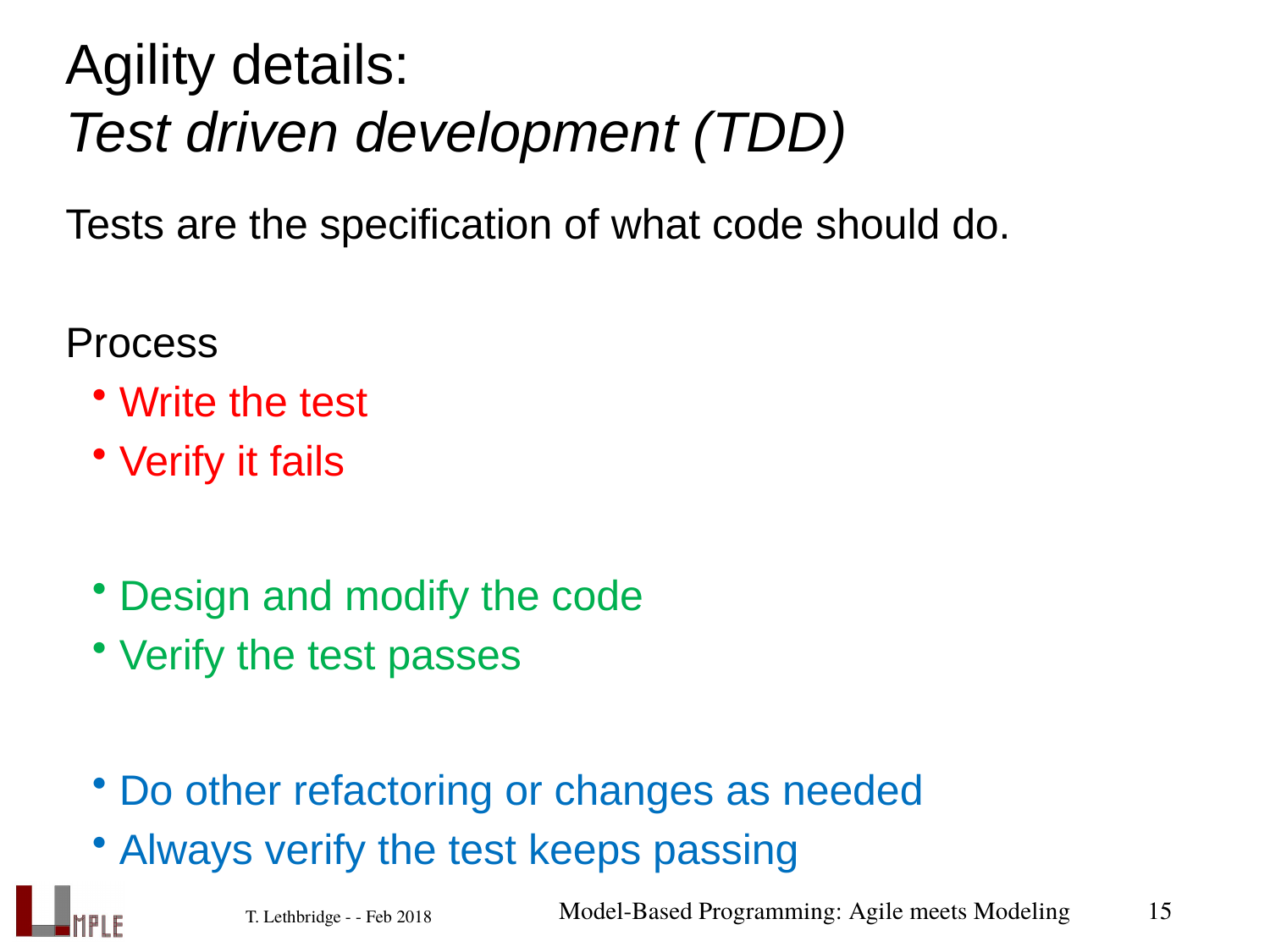

# Agility details: Test driven development (TDD)
Tests are the specification of what code should do.

Process
Write the test
Verify it fails

Design and modify the code
Verify the test passes

Do other refactoring or changes as needed
Always verify the test keeps passing
Model-Based Programming: Agile meets Modeling
15
T. Lethbridge - - Feb 2018